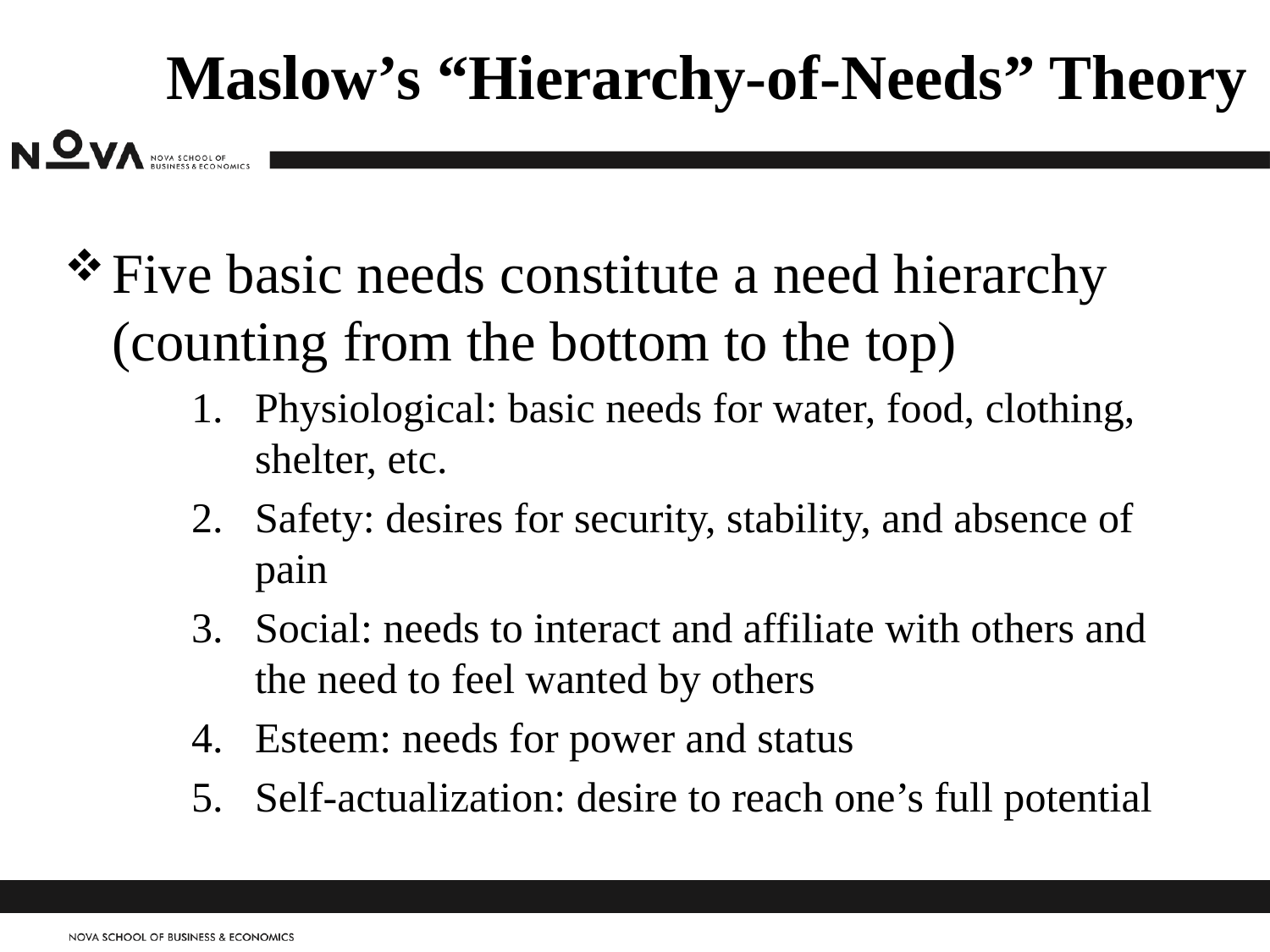

# Maslow’s “Hierarchy-of-Needs” Theory
Five basic needs constitute a need hierarchy (counting from the bottom to the top)
Physiological: basic needs for water, food, clothing, shelter, etc.
Safety: desires for security, stability, and absence of pain
Social: needs to interact and affiliate with others and the need to feel wanted by others
Esteem: needs for power and status
Self-actualization: desire to reach one’s full potential